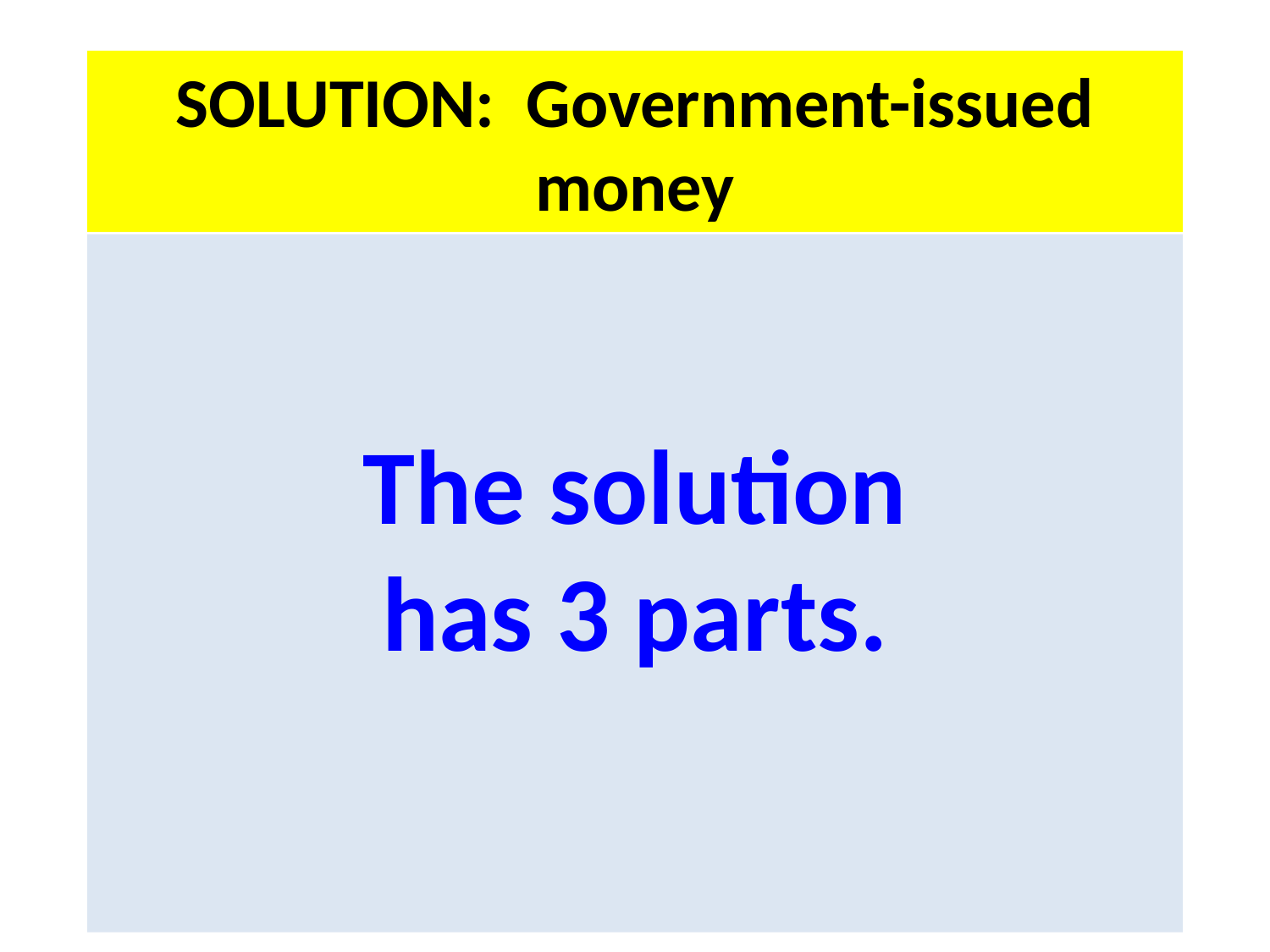

# SOLUTION:  Government-issued money

The solution
has 3 parts.